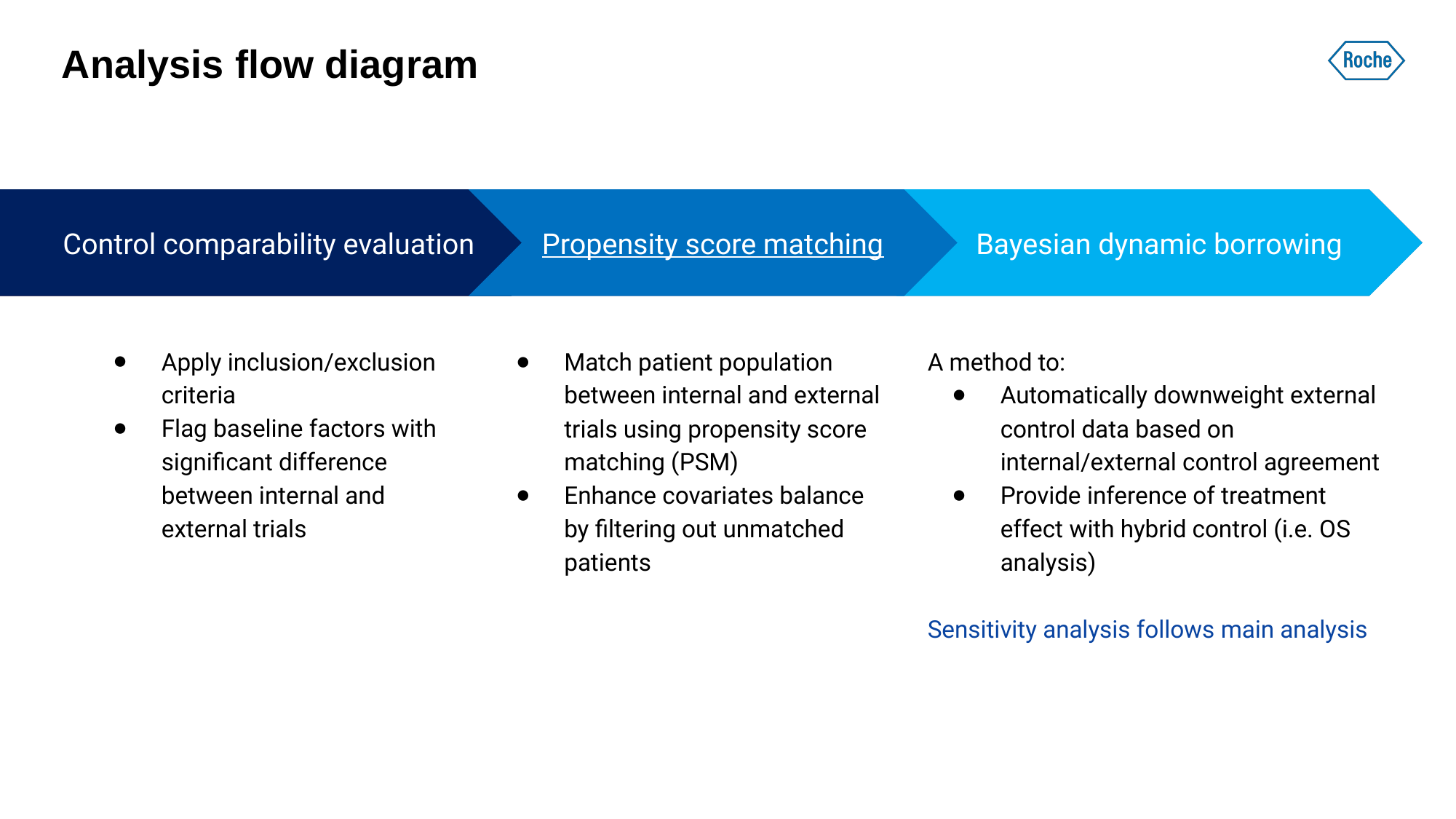

Analysis flow diagram
Propensity score
Match patient population between internal and external trials using propensity score matching (PSM)
Enhance covariates balance by filtering out unmatched patients
Bayesian dynamic borrowing
A method to:
Automatically downweight external control data based on internal/external control agreement
Provide inference of treatment effect with hybrid control (i.e. OS analysis)

Sensitivity analysis follows main analysis
Propensity score matching
Bayesian dynamic borrowing
Control comparability evaluation
Apply inclusion/exclusion criteria
Flag baseline factors with significant difference between internal and external trials
Control comparability evaluation